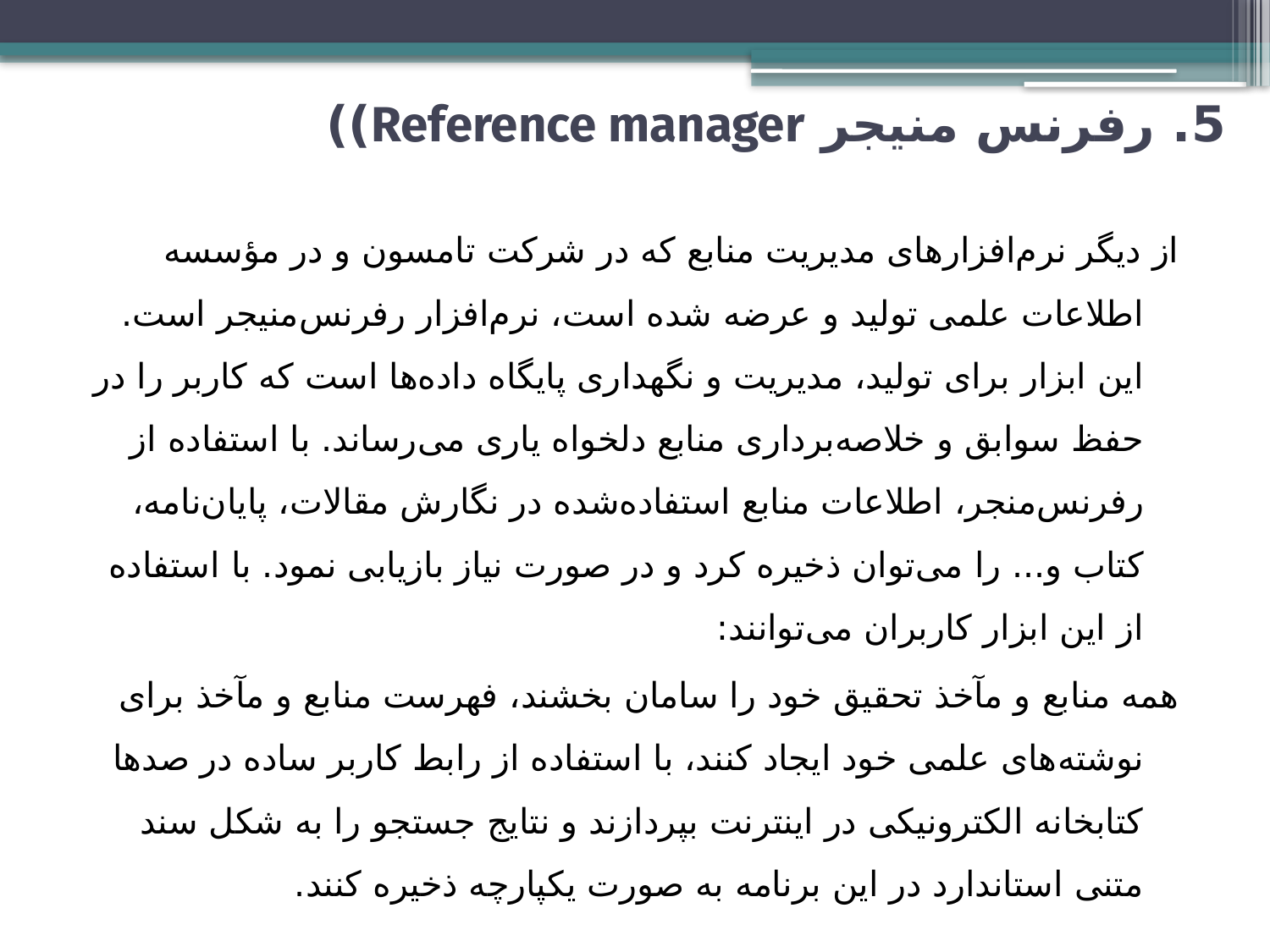

# 5. رفرنس منیجر Reference manager))
از دیگر نرم‌افزارهای مدیریت منابع که در شرکت تامسون و در مؤسسه اطلاعات علمی تولید و عرضه شده است، نرم‌افزار رفرنس‌منیجر است. این ابزار برای تولید، مدیریت و نگهداری پایگاه‌ داده‌ها است که کاربر را در حفظ سوابق و خلاصه‌برداری منابع دلخواه یاری می‌رساند. با استفاده از رفرنس‌منجر، اطلاعات منابع استفاده‌شده در نگارش مقالات، پایان‌نامه، کتاب و‌... را می‌توان ذخیره كرد و در صورت نیاز بازیابی نمود. با استفاده از این ابزار کاربران می‌توانند:
همه منابع و مآخذ تحقیق خود را سامان بخشند، فهرست منابع و مآخذ برای نوشته‌های علمی خود ایجاد کنند، با استفاده از رابط کاربر ساده در صدها کتابخانه الکترونیکی در اینترنت بپردازند و نتایج جستجو را به شکل سند متنی استاندارد در این برنامه به صورت یکپارچه ذخیره کنند.